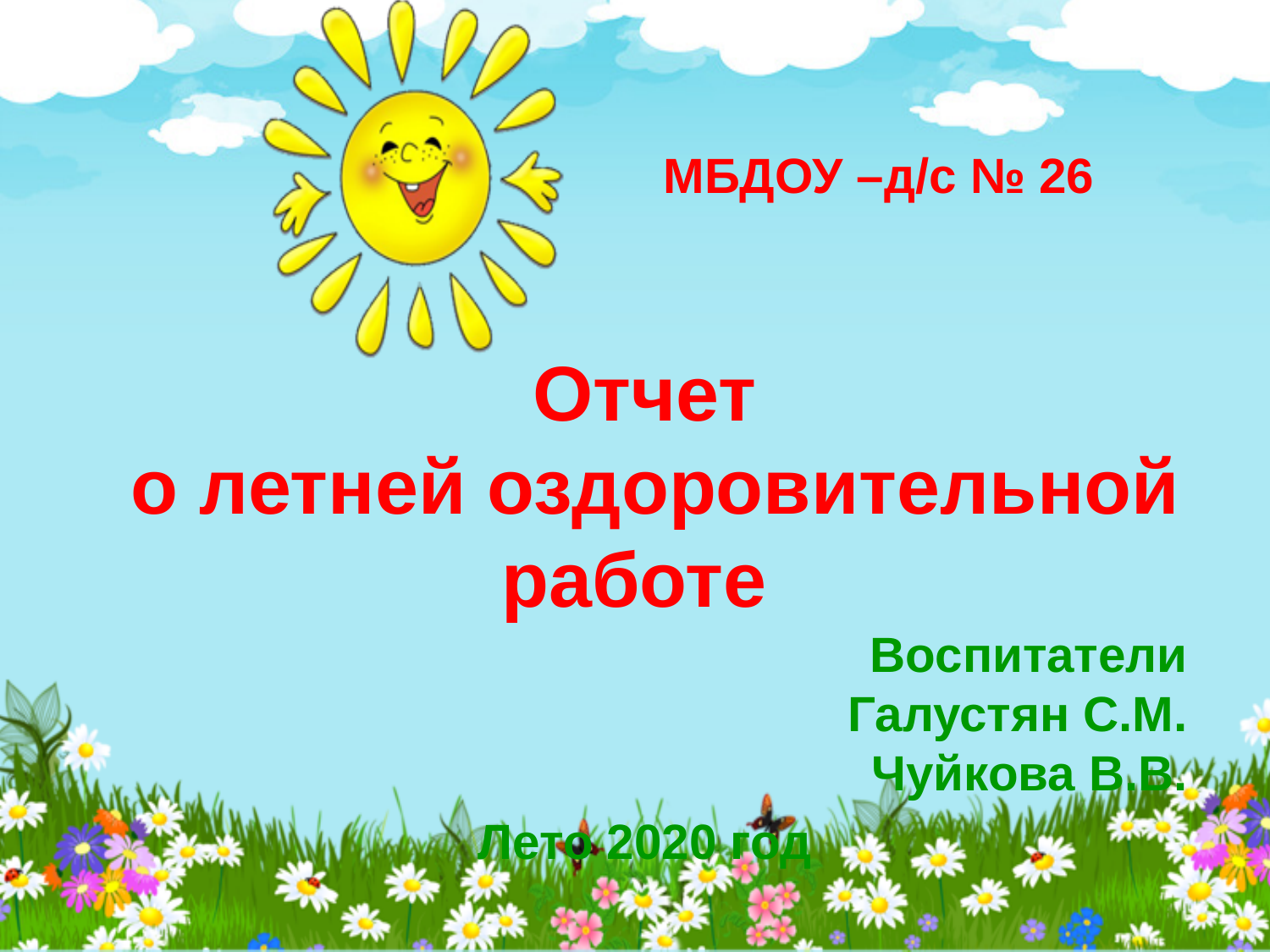

# МБДОУ –д/с № 26
Отчет
 о летней оздоровительной работе
Воспитатели
Галустян С.М.
Чуйкова В.В.
Лето 2020 год